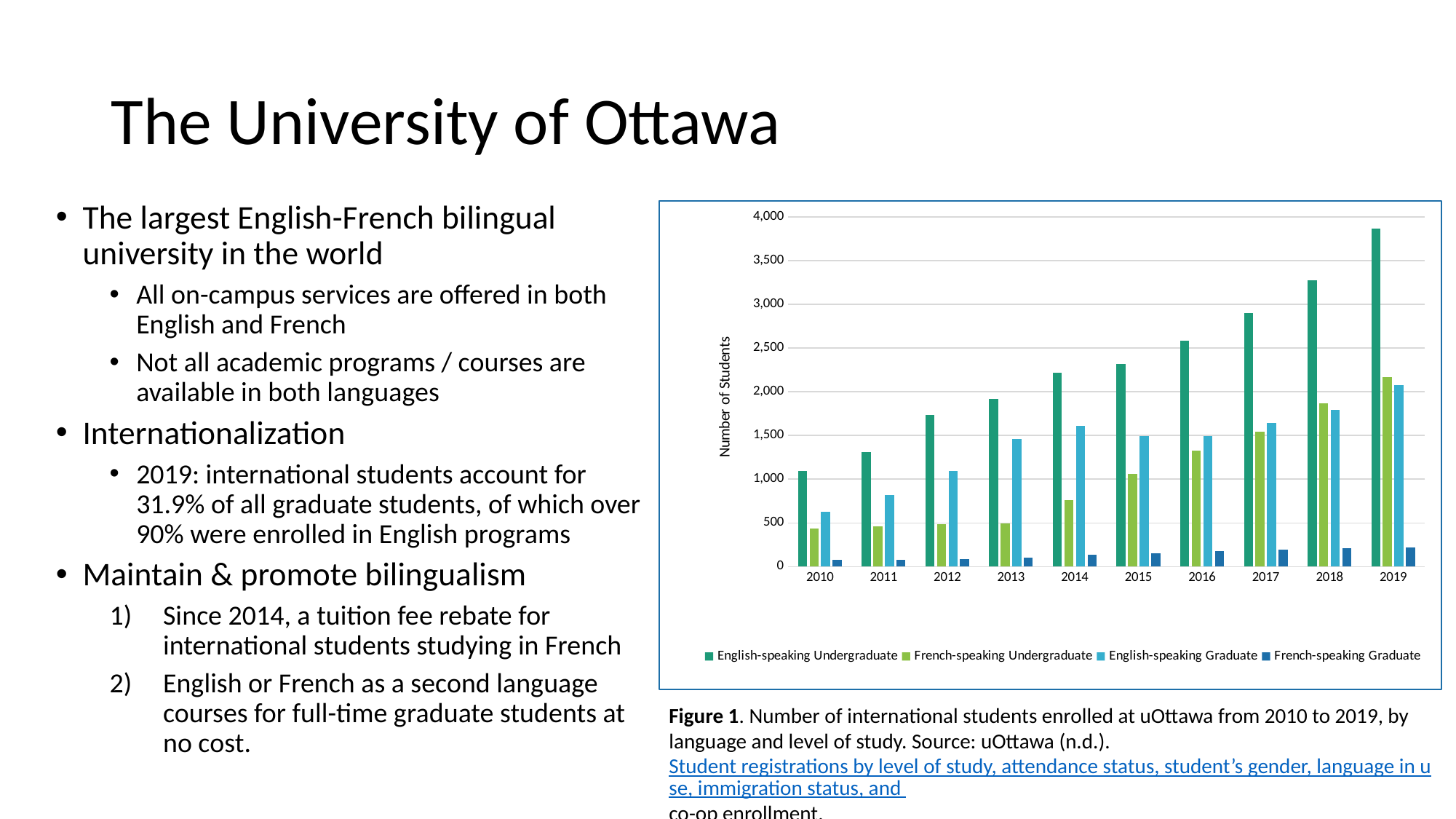

# The University of Ottawa

The largest English-French bilingual university in the world
All on-campus services are offered in both English and French
Not all academic programs / courses are available in both languages
Internationalization
2019: international students account for 31.9% of all graduate students, of which over 90% were enrolled in English programs
Maintain & promote bilingualism
Since 2014, a tuition fee rebate for international students studying in French
English or French as a second language courses for full-time graduate students at no cost.

### Chart

| Category | English-speaking Undergraduate | French-speaking Undergraduate | English-speaking Graduate | French-speaking Graduate |
|---|---|---|---|---|
| 2010 | 1095.0 | 431.0 | 631.0 | 77.0 |
| 2011 | 1313.0 | 459.0 | 819.0 | 78.0 |
| 2012 | 1731.0 | 483.0 | 1090.0 | 82.0 |
| 2013 | 1915.0 | 493.0 | 1462.0 | 102.0 |
| 2014 | 2214.0 | 758.0 | 1613.0 | 132.0 |
| 2015 | 2316.0 | 1057.0 | 1491.0 | 149.0 |
| 2016 | 2584.0 | 1325.0 | 1496.0 | 179.0 |
| 2017 | 2901.0 | 1541.0 | 1639.0 | 192.0 |
| 2018 | 3277.0 | 1865.0 | 1793.0 | 213.0 |
| 2019 | 3870.0 | 2167.0 | 2074.0 | 221.0 |
Figure 1. Number of international students enrolled at uOttawa from 2010 to 2019, by language and level of study. Source: uOttawa (n.d.). Student registrations by level of study, attendance status, student’s gender, language in use, immigration status, and co-op enrollment.